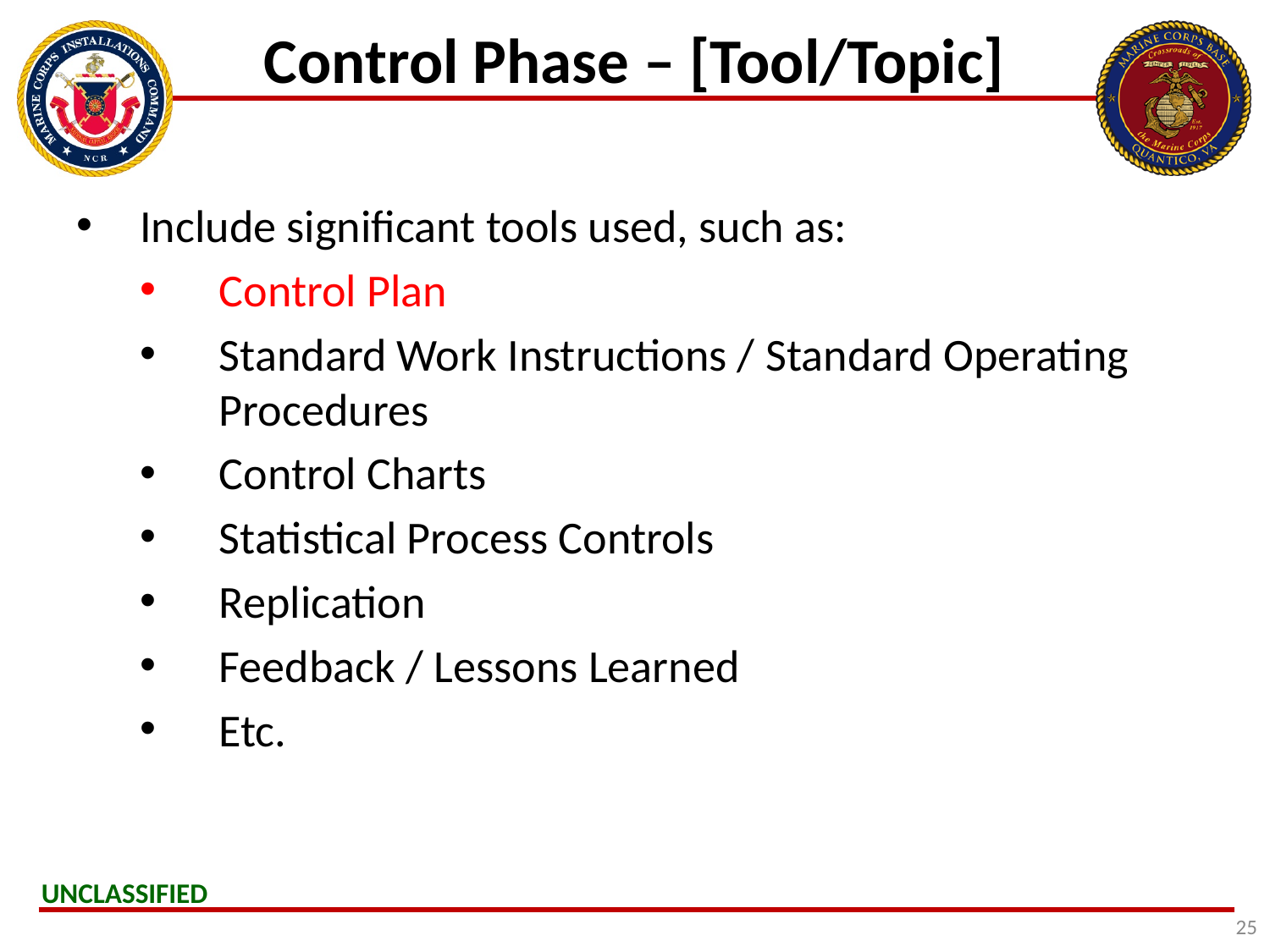

# Control Phase – [Tool/Topic]
Include significant tools used, such as:
Control Plan
Standard Work Instructions / Standard Operating Procedures
Control Charts
Statistical Process Controls
Replication
Feedback / Lessons Learned
Etc.

25